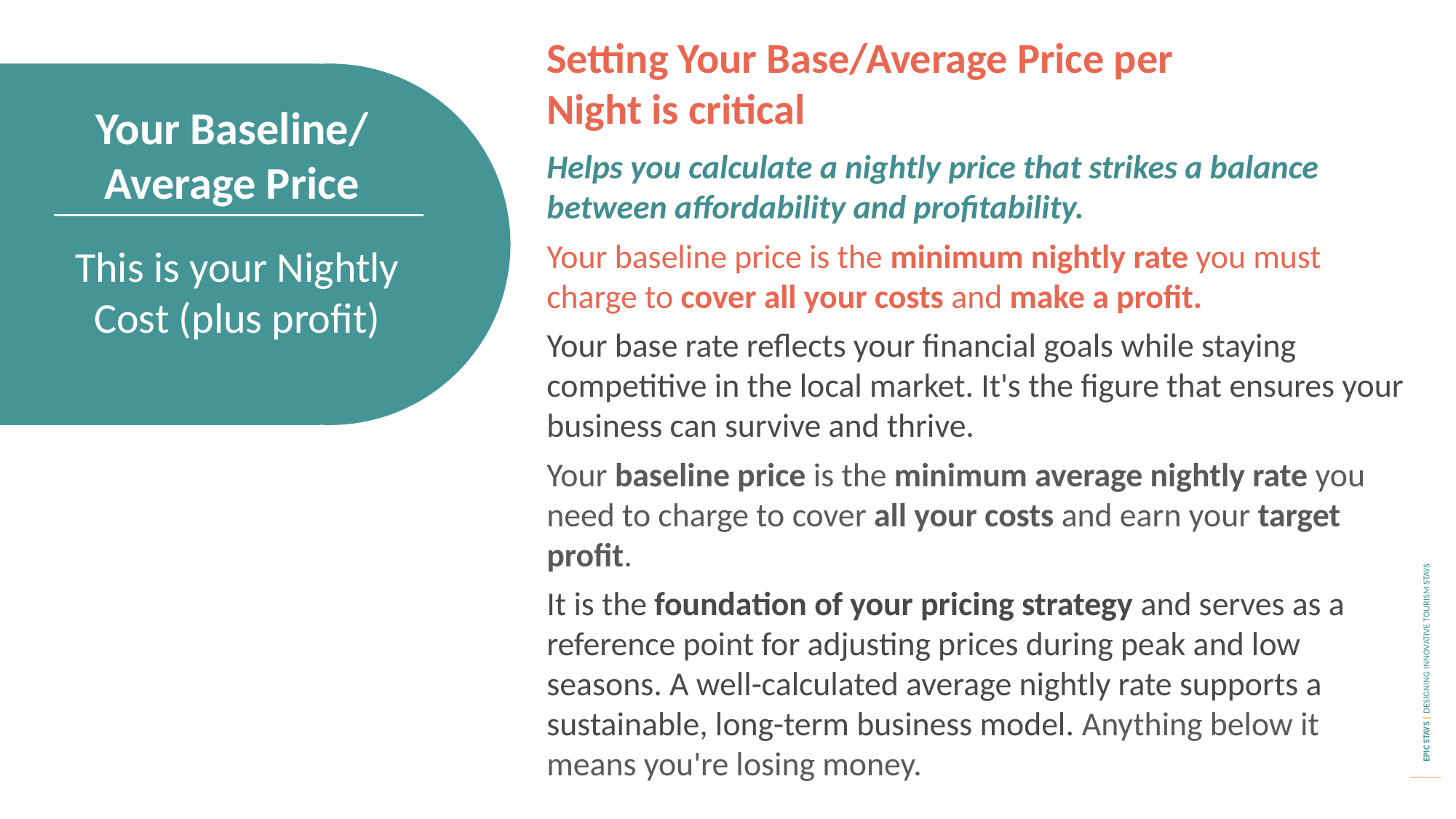

Setting Your Base/Average Price per Night is critical
Your Baseline/
Average Price
Helps you calculate a nightly price that strikes a balance between affordability and profitability.
Your baseline price is the minimum nightly rate you must charge to cover all your costs and make a profit.
Your base rate reflects your financial goals while staying competitive in the local market. It's the figure that ensures your business can survive and thrive.
Your baseline price is the minimum average nightly rate you need to charge to cover all your costs and earn your target profit.
It is the foundation of your pricing strategy and serves as a reference point for adjusting prices during peak and low seasons. A well-calculated average nightly rate supports a sustainable, long-term business model. Anything below it means you're losing money.

This is your Nightly Cost (plus profit)